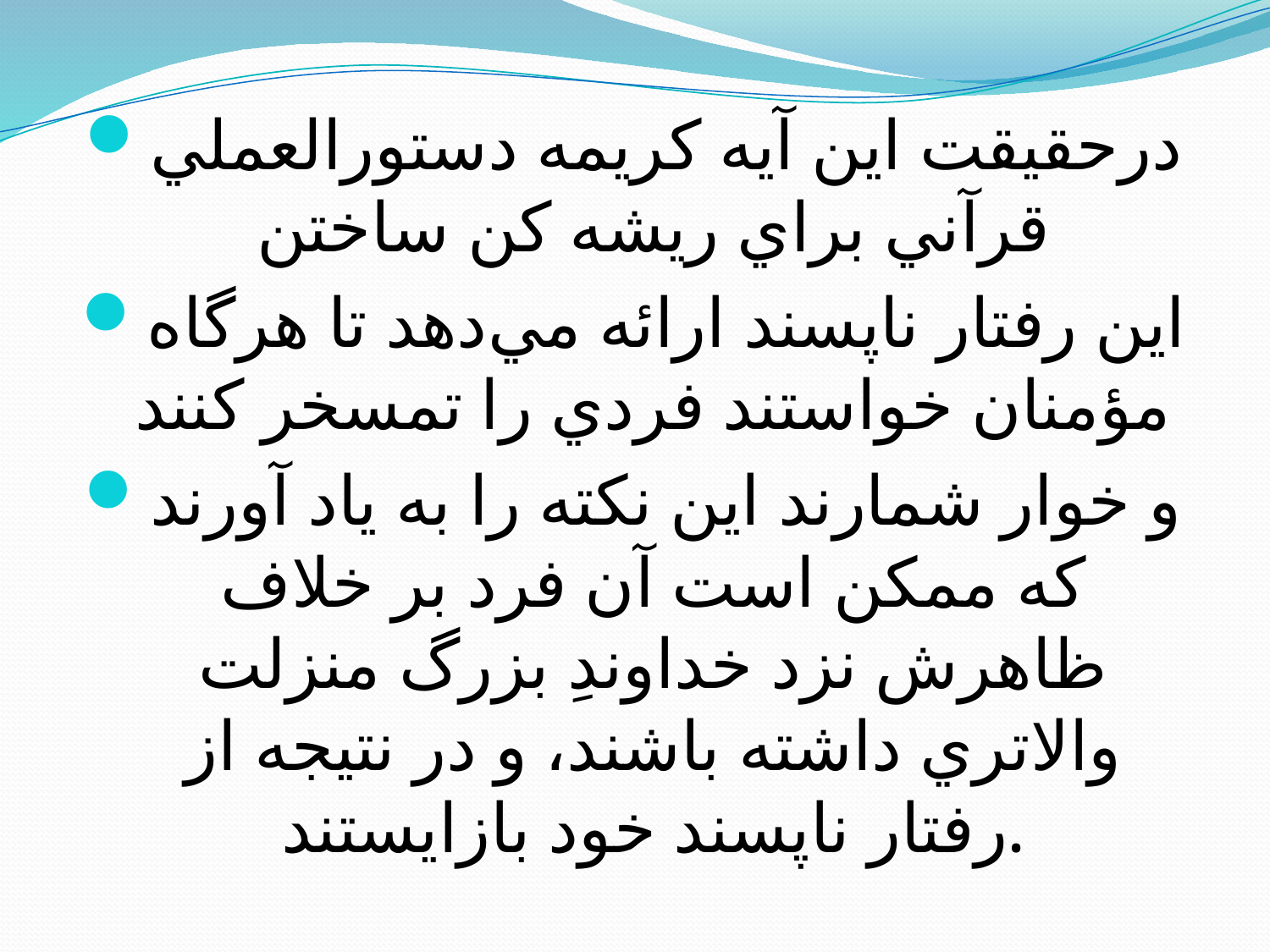

درحقيقت اين آيه کريمه دستورالعملي قرآني براي ريشه کن ساختن
اين رفتار ناپسند ارائه مي‌دهد تا هرگاه مؤمنان خواستند فردي را تمسخر کنند
و خوار شمارند اين نکته را به ياد آورند که ممکن است آن فرد بر خلاف ظاهرش نزد خداوندِ بزرگ منزلت والاتري داشته باشند، و در نتيجه از رفتار ناپسند خود بازايستند.

#